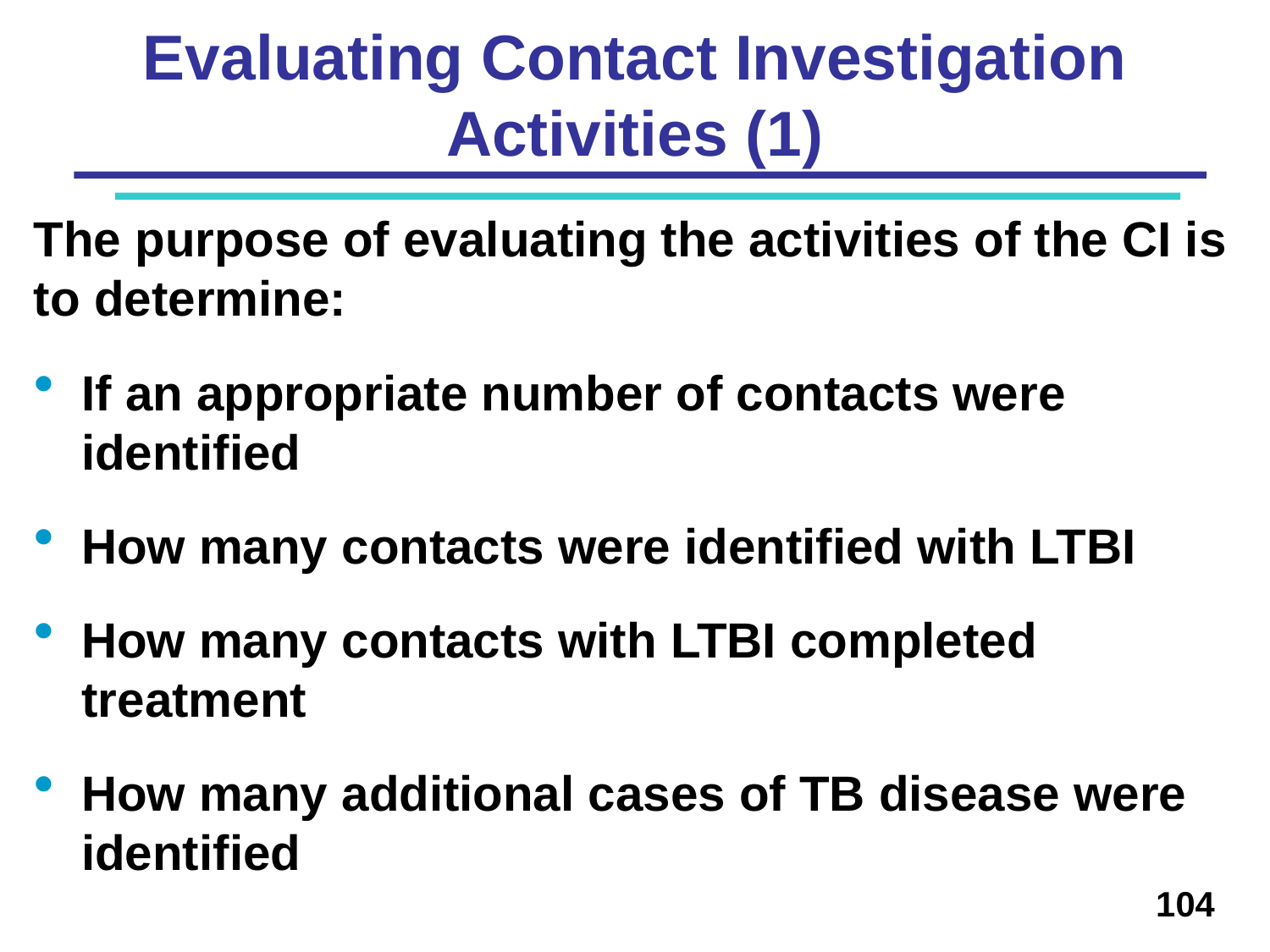

# Evaluating Contact Investigation Activities (1)
The purpose of evaluating the activities of the CI is to determine:

If an appropriate number of contacts were identified

How many contacts were identified with LTBI

How many contacts with LTBI completed treatment

How many additional cases of TB disease were identified
104